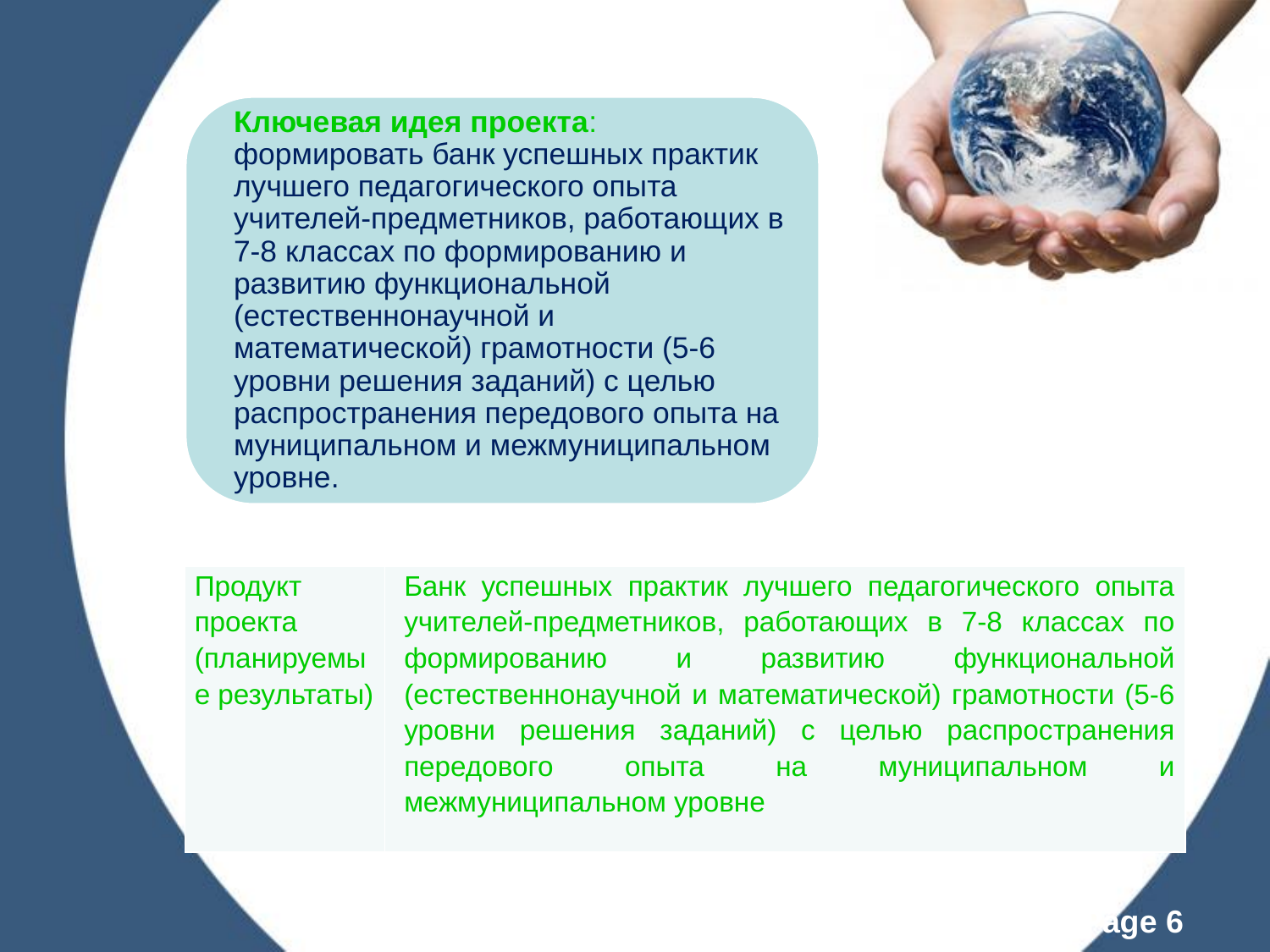

Ключевая идея проекта: формировать банк успешных практик лучшего педагогического опыта учителей-предметников, работающих в 7-8 классах по формированию и развитию функциональной (естественнонаучной и математической) грамотности (5-6 уровни решения заданий) с целью распространения передового опыта на муниципальном и межмуниципальном уровне.
| Продукт проекта (планируемые результаты) | Банк успешных практик лучшего педагогического опыта учителей-предметников, работающих в 7-8 классах по формированию и развитию функциональной (естественнонаучной и математической) грамотности (5-6 уровни решения заданий) с целью распространения передового опыта на муниципальном и межмуниципальном уровне |
| --- | --- |